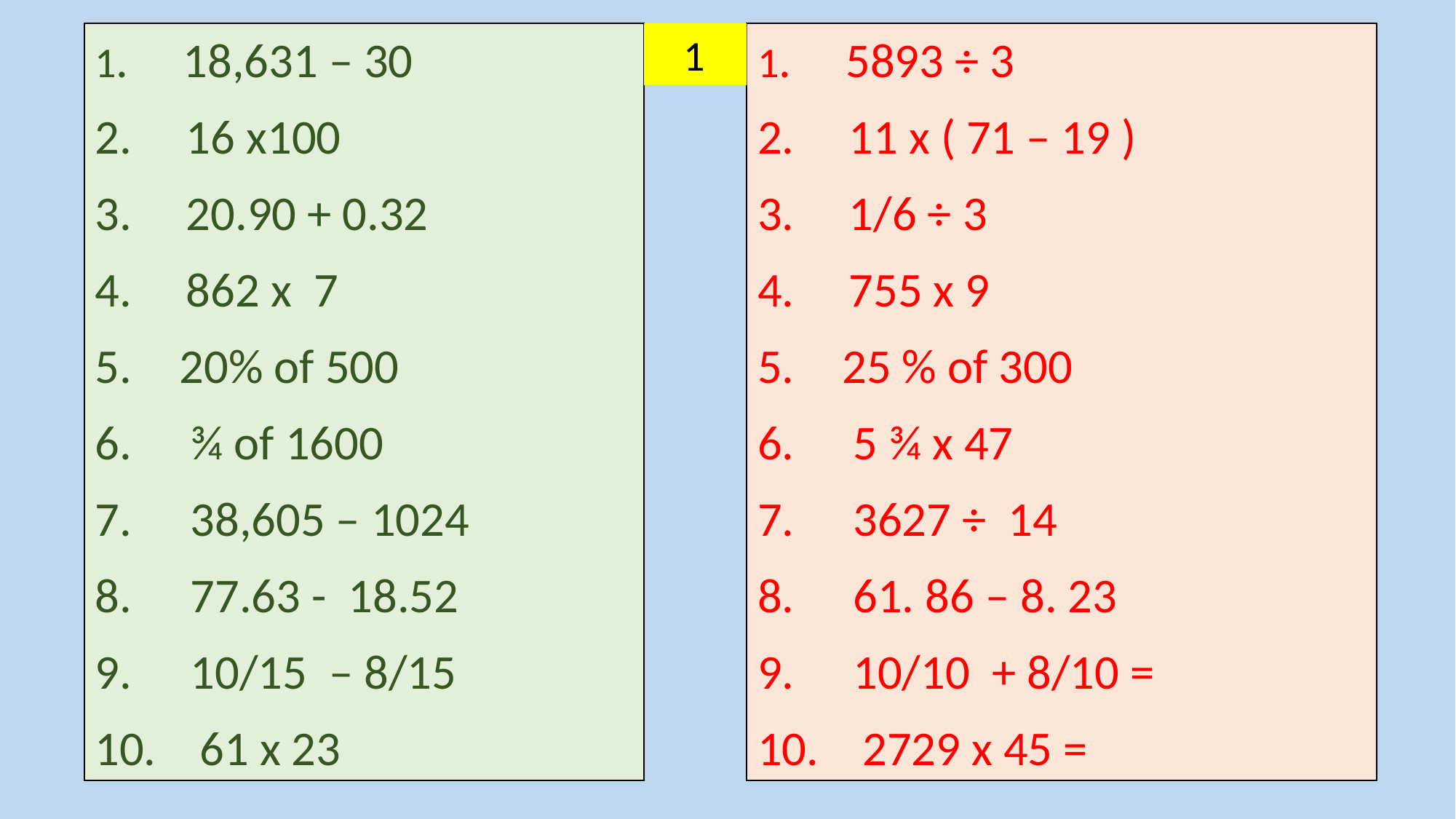

1.     18,631 – 30
2.     16 x100
3.     20.90 + 0.32
4.     862 x  7
    20% of 500
     ¾ of 1600
     38,605 – 1024
     77.63 -  18.52
     10/15  – 8/15
    61 x 23
   1
1.     5893 ÷ 3
2.     11 x ( 71 – 19 )
3.     1/6 ÷ 3
4.     755 x 9
    25 % of 300
     5 ¾ x 47
     3627 ÷  14
     61. 86 – 8. 23
     10/10  + 8/10 =
    2729 x 45 =